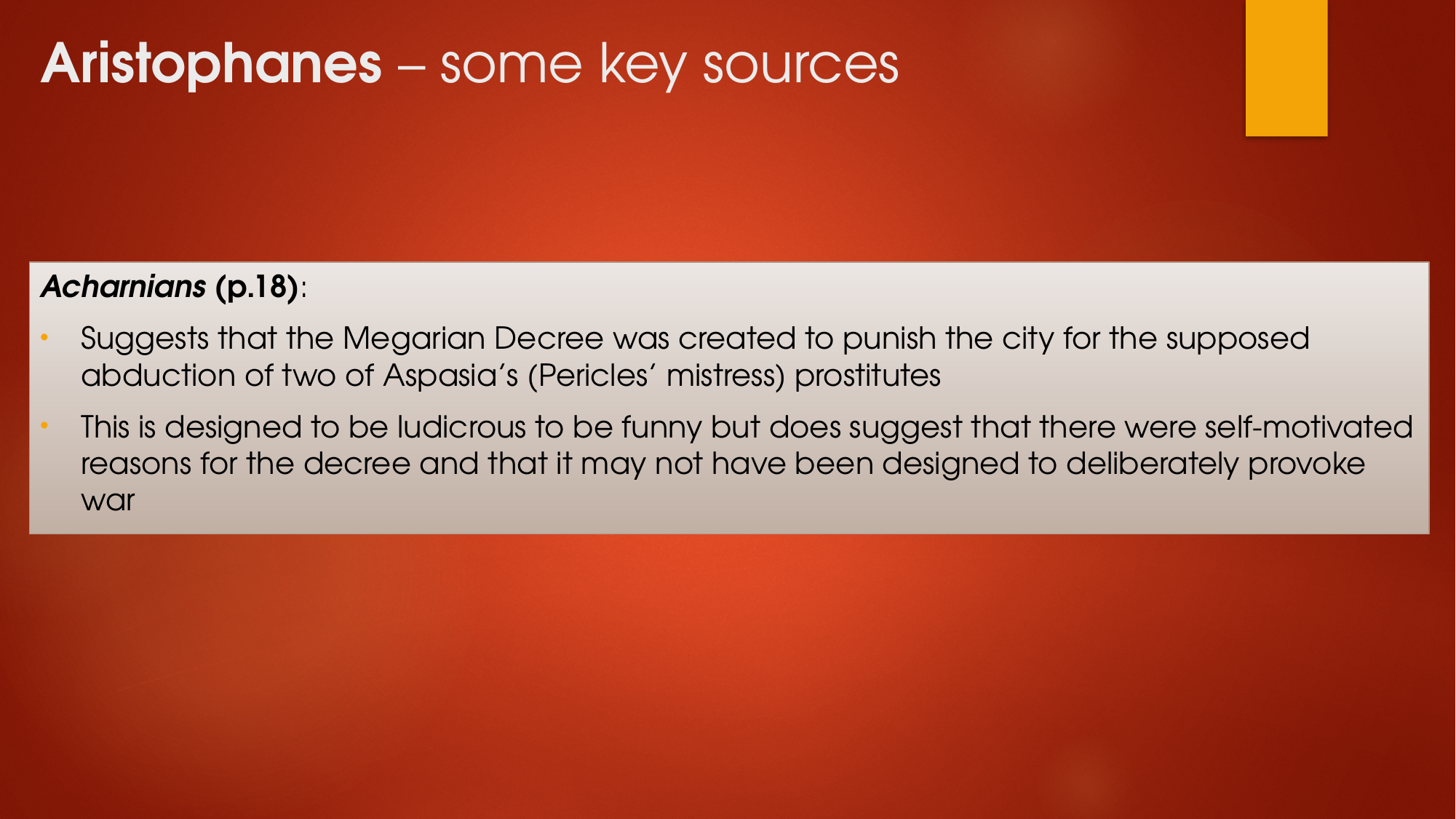

# Aristophanes – some key sources
Acharnians (p.18):
Suggests that the Megarian Decree was created to punish the city for the supposed abduction of two of Aspasia’s (Pericles’ mistress) prostitutes
This is designed to be ludicrous to be funny but does suggest that there were self-motivated reasons for the decree and that it may not have been designed to deliberately provoke war